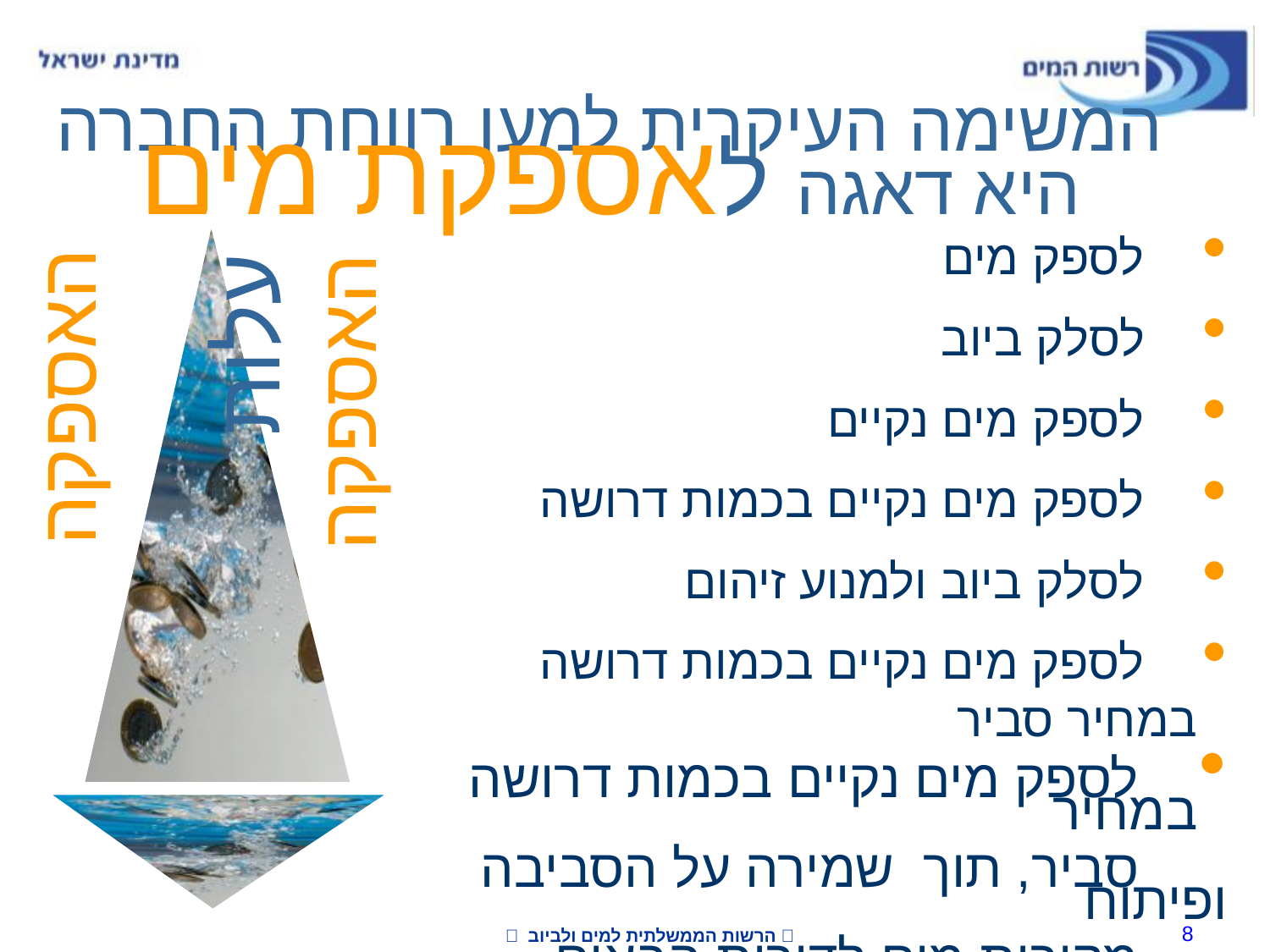

המשימה העיקרית למען רווחת החברה היא דאגה לאספקת מים

    לספק מים
    לסלק ביוב
    לספק מים נקיים
    לספק מים נקיים בכמות דרושה
    לסלק ביוב ולמנוע זיהום
    לספק מים נקיים בכמות דרושה במחיר סביר
    לספק מים נקיים בכמות דרושה במחיר
      סביר, תוך  שמירה על הסביבה ופיתוח
      מקורות מים לדורות הבאים.
עלות האספקה
אמינות האספקה

8